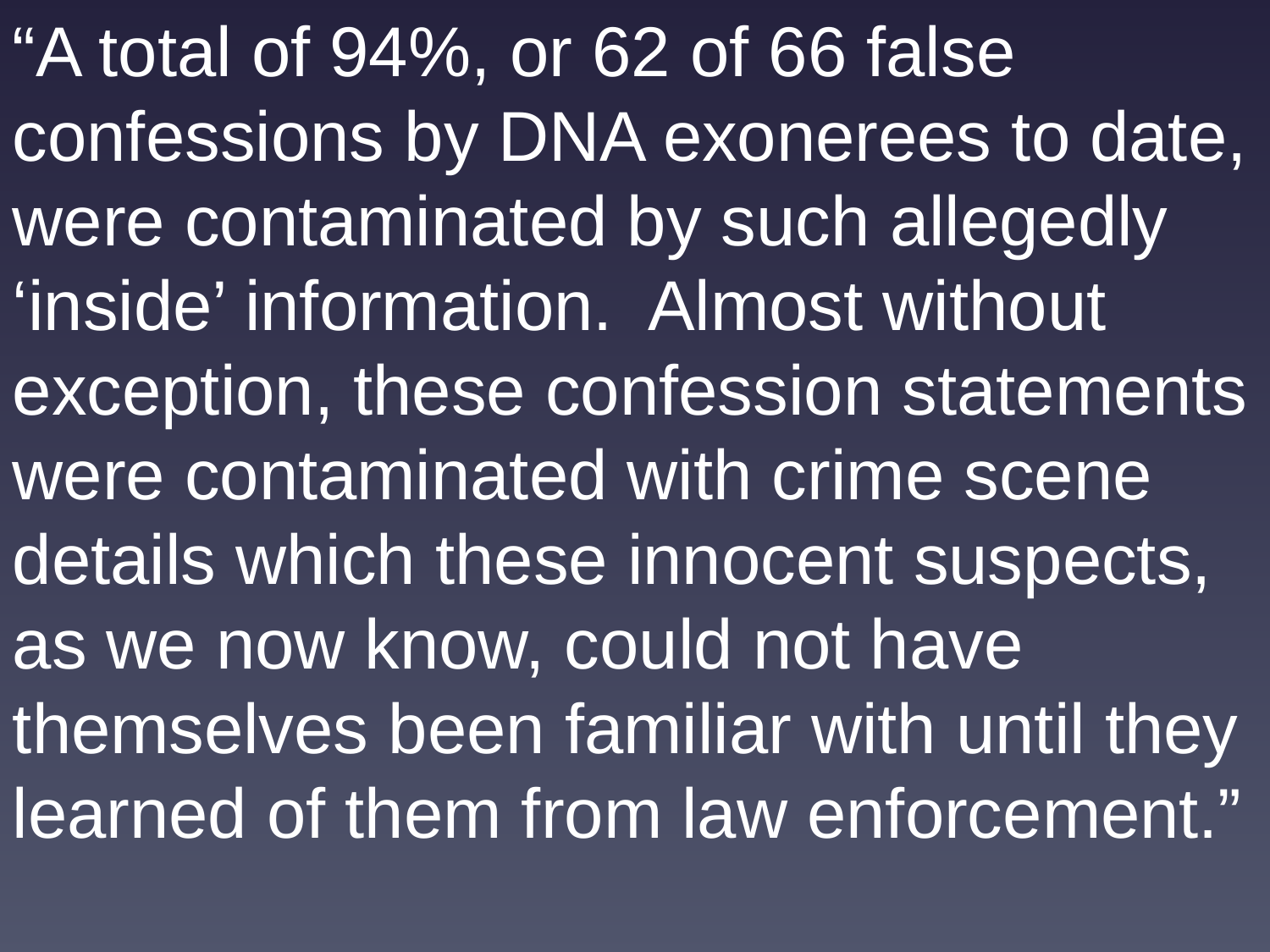

“A total of 94%, or 62 of 66 false confessions by DNA exonerees to date, were contaminated by such allegedly ‘inside’ information.  Almost without exception, these confession statements were contaminated with crime scene details which these innocent suspects, as we now know, could not have themselves been familiar with until they learned of them from law enforcement.”